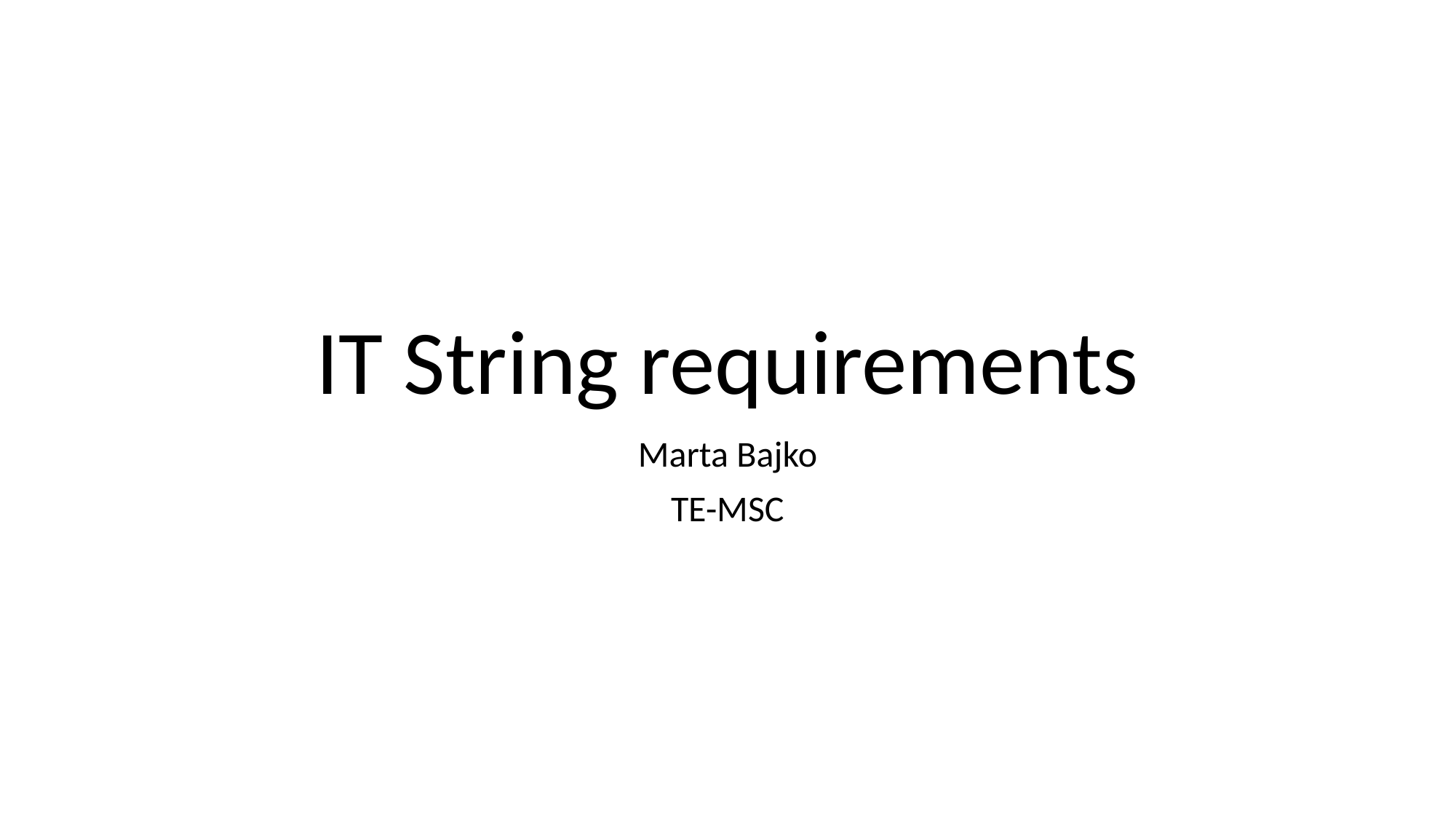

# IT String requirements
Marta Bajko
TE-MSC